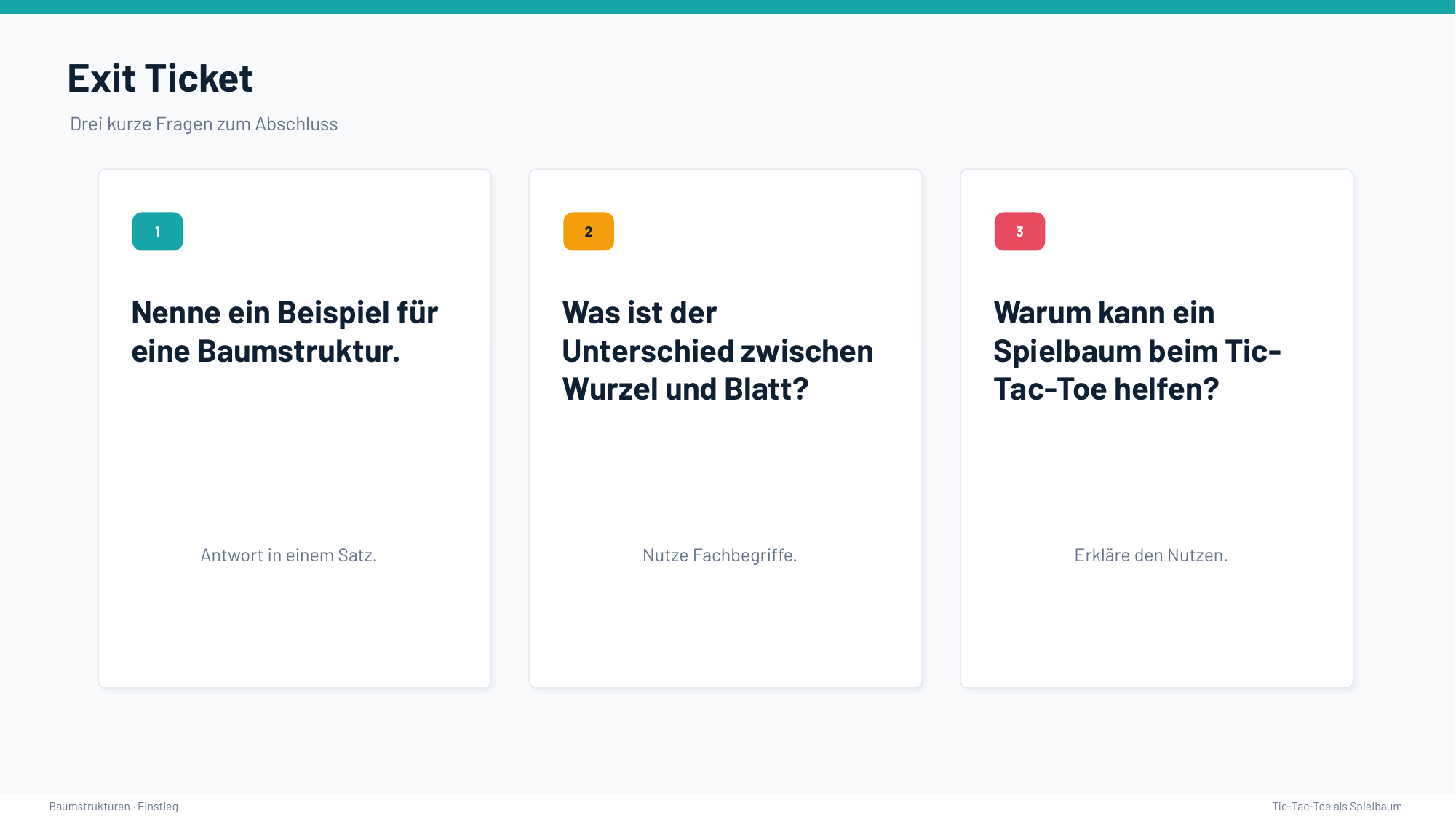

Exit Ticket
Drei kurze Fragen zum Abschluss

1
2
3
Nenne ein Beispiel für eine Baumstruktur.
Was ist der Unterschied zwischen Wurzel und Blatt?
Warum kann ein Spielbaum beim Tic-Tac-Toe helfen?
Antwort in einem Satz.
Nutze Fachbegriffe.
Erkläre den Nutzen.

Baumstrukturen · Einstieg
Tic-Tac-Toe als Spielbaum